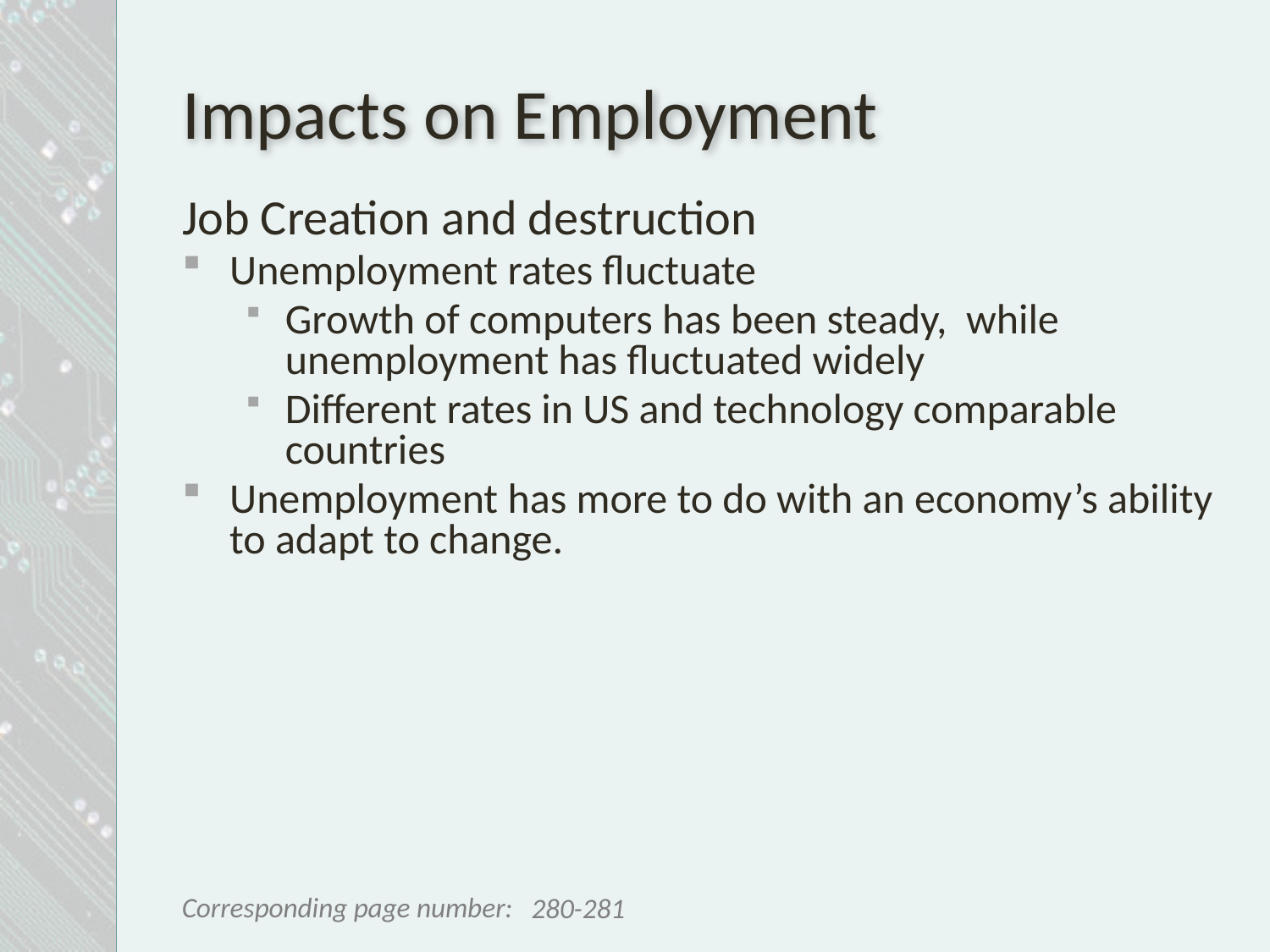

# Impacts on Employment
Job Creation and destruction
Unemployment rates fluctuate
Growth of computers has been steady,  while unemployment has fluctuated widely
Different rates in US and technology comparable countries
Unemployment has more to do with an economy’s ability to adapt to change.
280-281